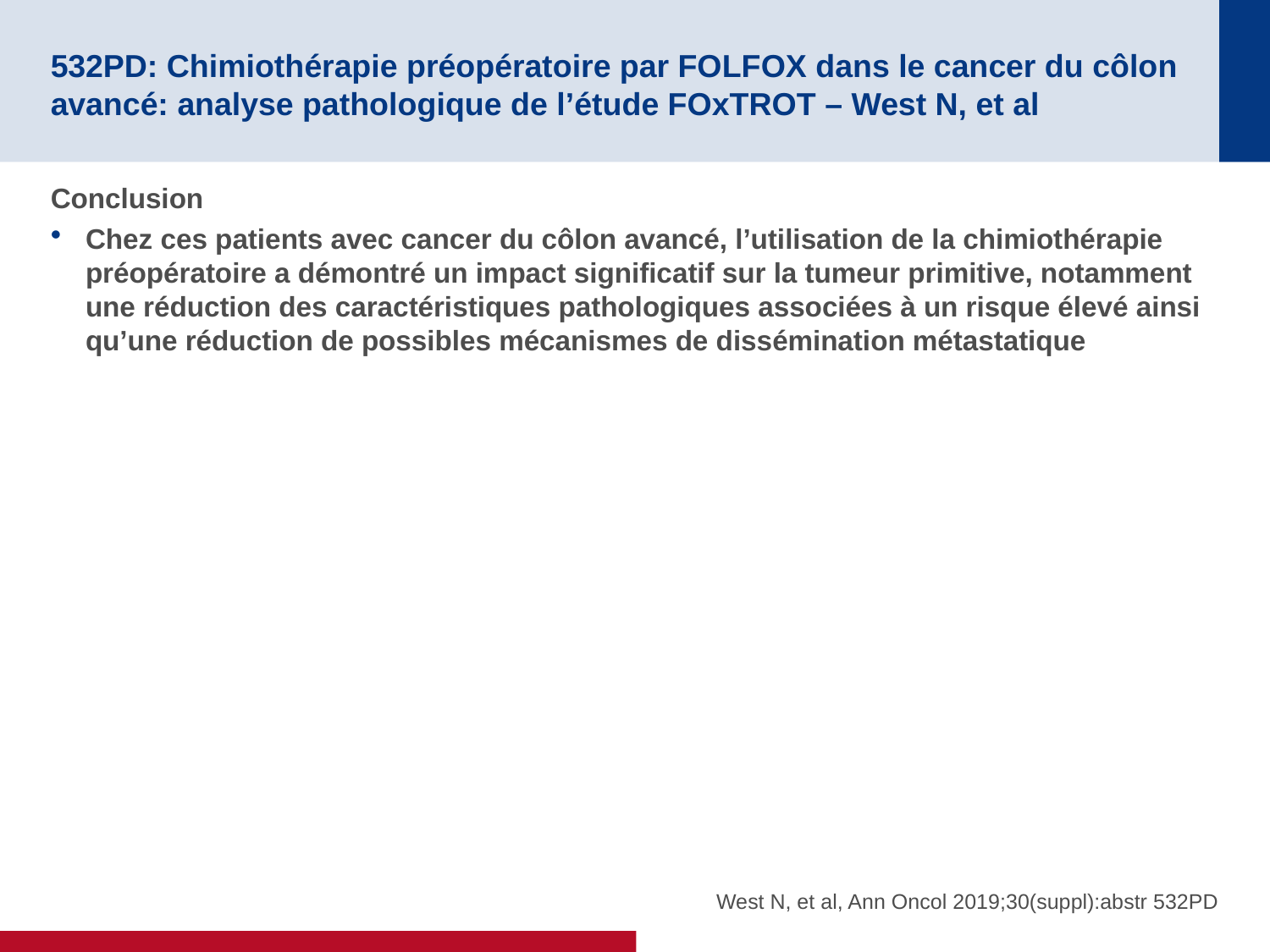

# 532PD: Chimiothérapie préopératoire par FOLFOX dans le cancer du côlon avancé: analyse pathologique de l’étude FOxTROT – West N, et al
Conclusion
Chez ces patients avec cancer du côlon avancé, l’utilisation de la chimiothérapie préopératoire a démontré un impact significatif sur la tumeur primitive, notamment une réduction des caractéristiques pathologiques associées à un risque élevé ainsi qu’une réduction de possibles mécanismes de dissémination métastatique
West N, et al, Ann Oncol 2019;30(suppl):abstr 532PD